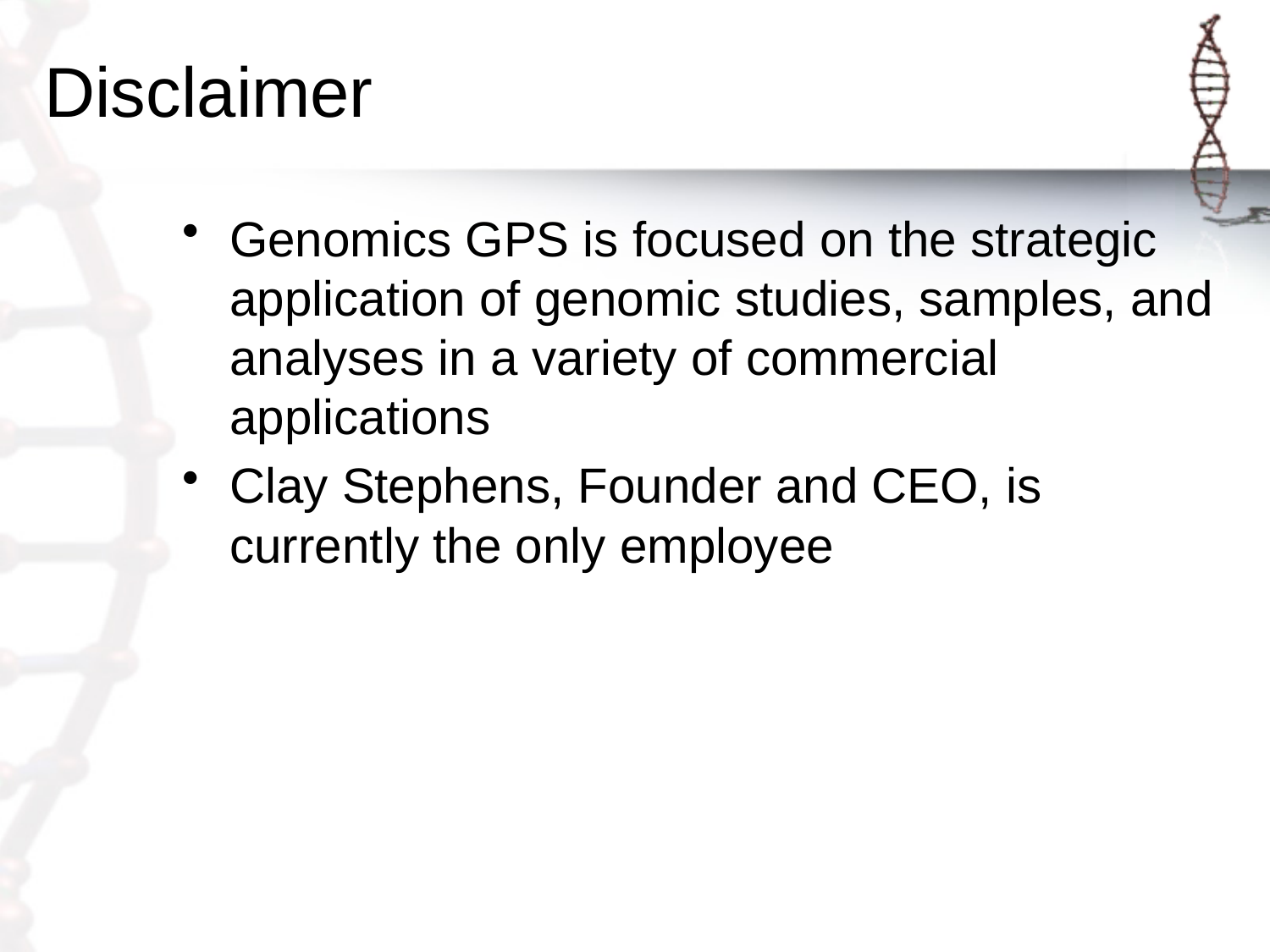

# Disclaimer
Genomics GPS is focused on the strategic application of genomic studies, samples, and analyses in a variety of commercial applications
Clay Stephens, Founder and CEO, is currently the only employee